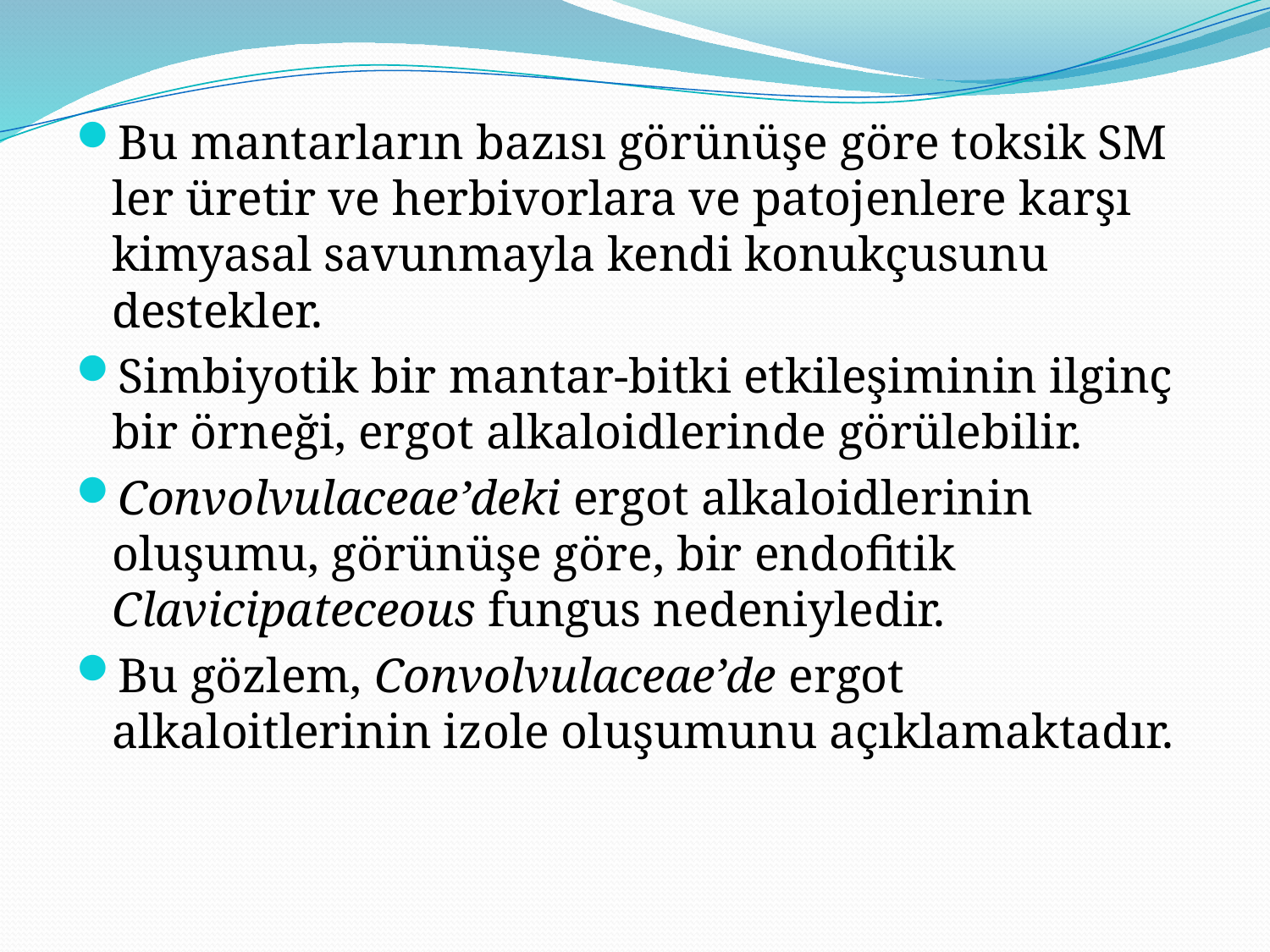

Bu mantarların bazısı görünüşe göre toksik SM ler üretir ve herbivorlara ve patojenlere karşı kimyasal savunmayla kendi konukçusunu destekler.
Simbiyotik bir mantar-bitki etkileşiminin ilginç bir örneği, ergot alkaloidlerinde görülebilir.
Convolvulaceae’deki ergot alkaloidlerinin oluşumu, görünüşe göre, bir endofitik Clavicipateceous fungus nedeniyledir.
Bu gözlem, Convolvulaceae’de ergot alkaloitlerinin izole oluşumunu açıklamaktadır.